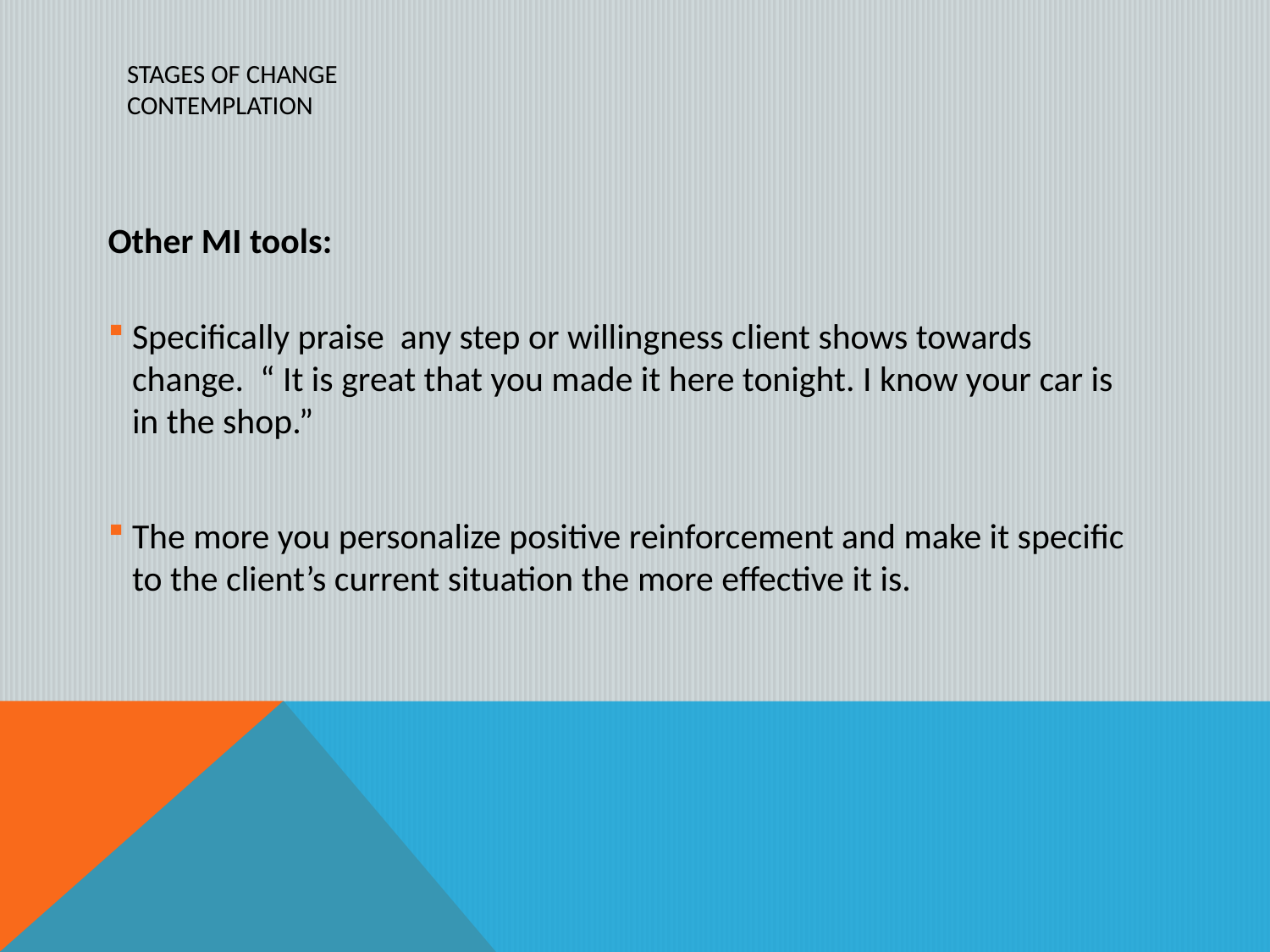

# Stages of Change Contemplation
Other MI tools:

Specifically praise  any step or willingness client shows towards change.  “ It is great that you made it here tonight. I know your car is in the shop.”

The more you personalize positive reinforcement and make it specific to the client’s current situation the more effective it is.